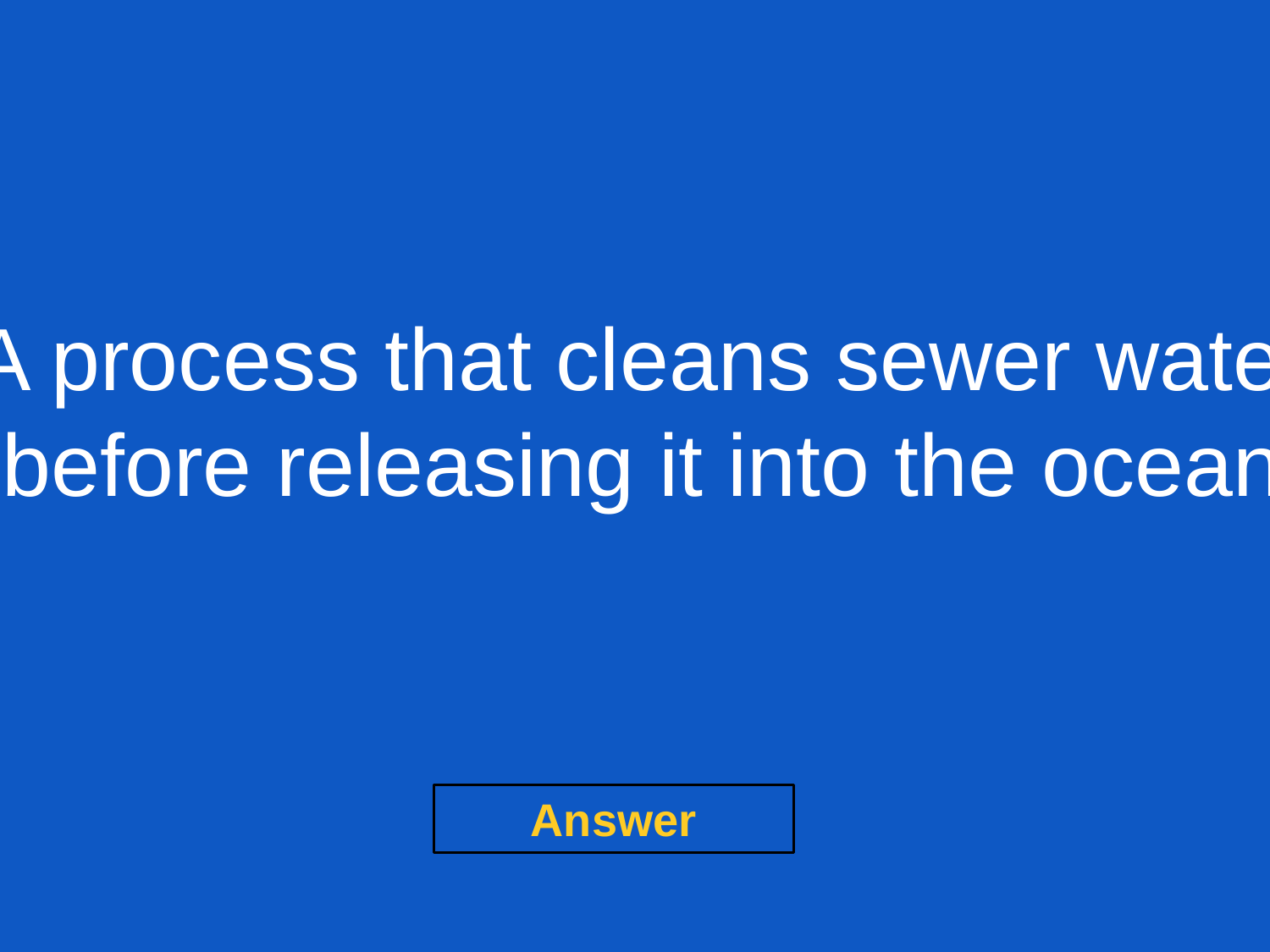

A process that cleans sewer water
before releasing it into the ocean
Answer